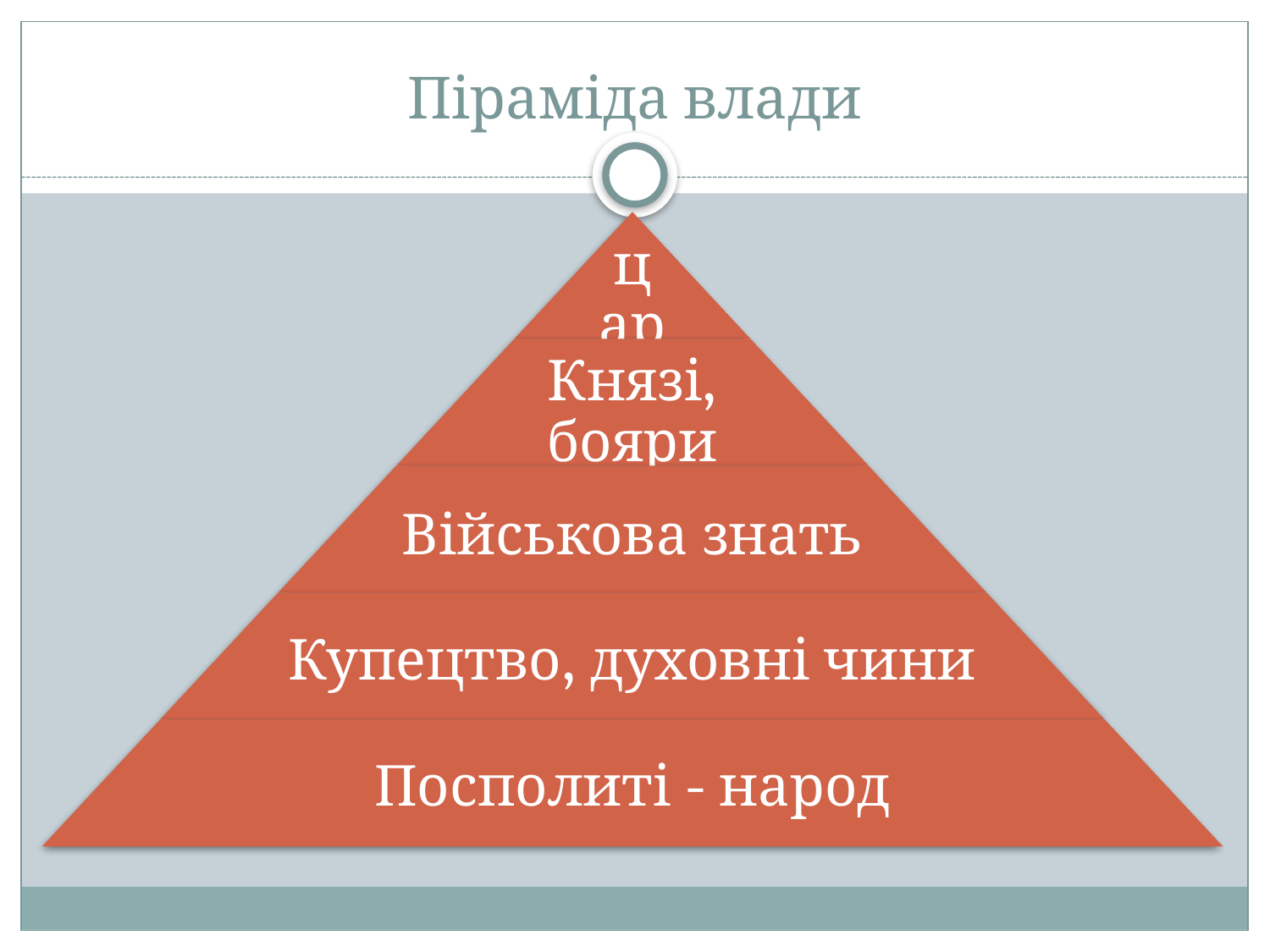

# Піраміда влади
цар
Князі, бояри
Військова знать
Купецтво, духовні чини
Посполиті - народ